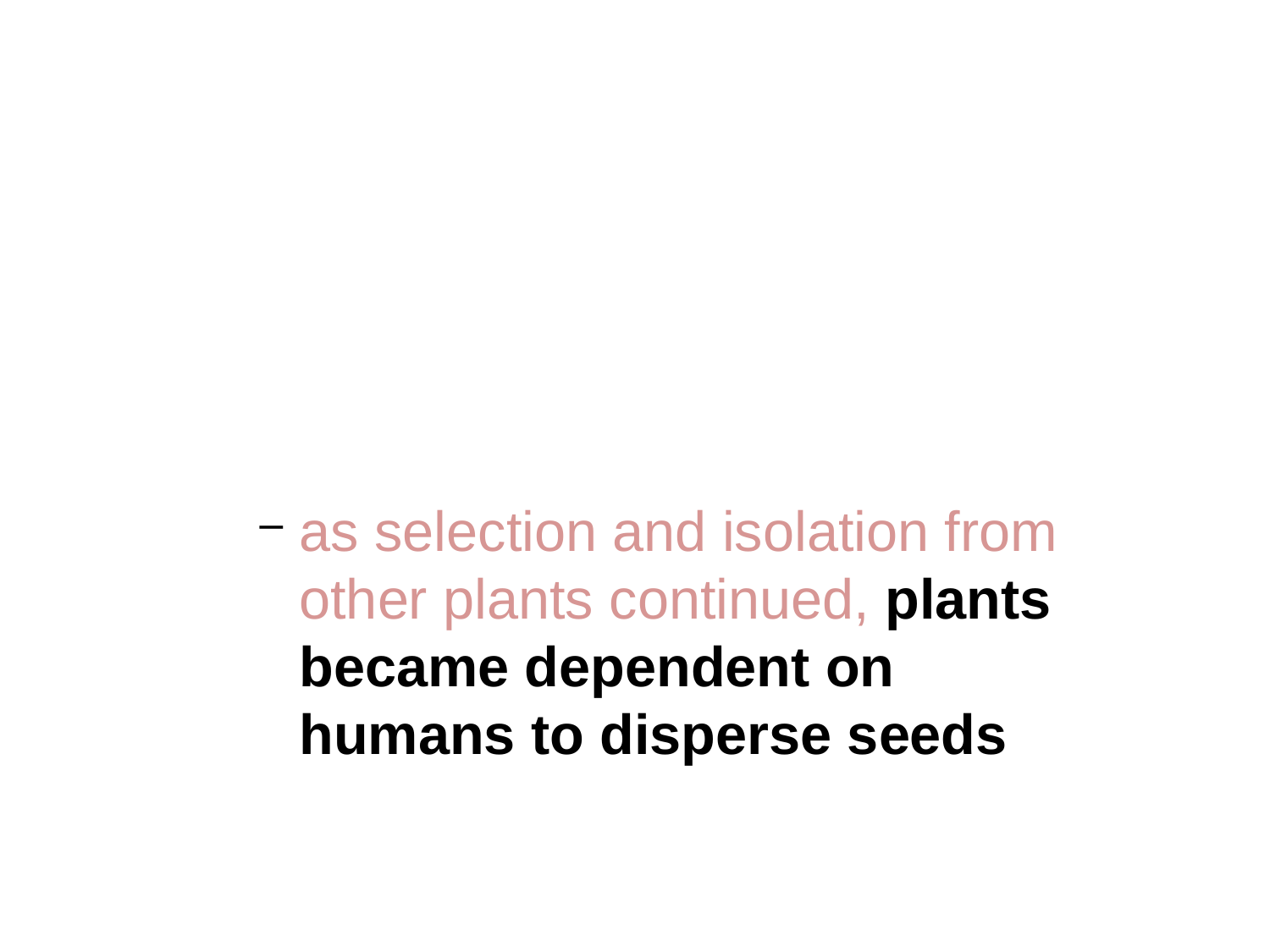

as selection and isolation from other plants continued, plants became dependent on humans to disperse seeds